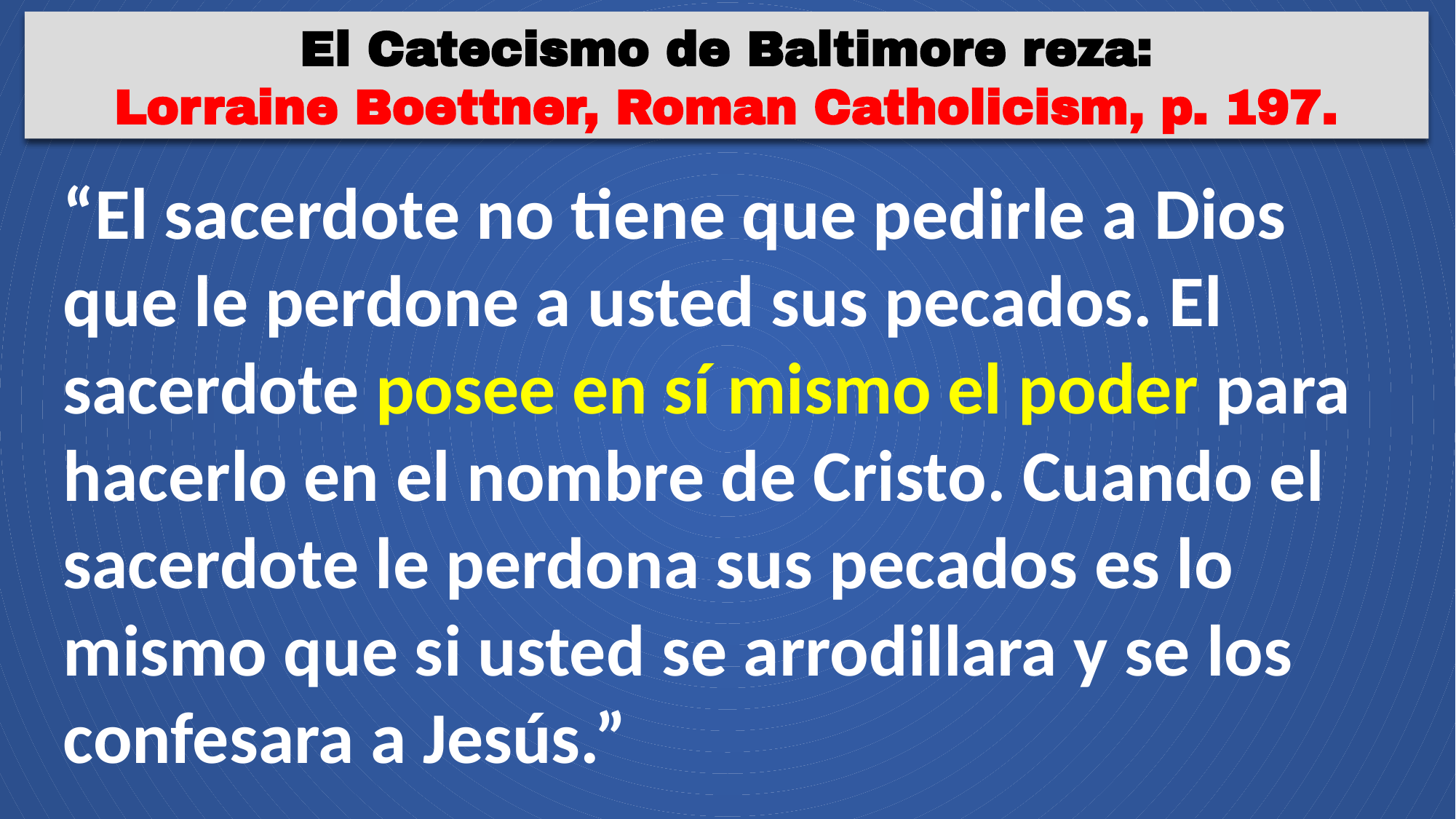

El Catecismo de Baltimore reza:
Lorraine Boettner, Roman Catholicism, p. 197.
“El sacerdote no tiene que pedirle a Dios que le perdone a usted sus pecados. El sacerdote posee en sí mismo el poder para hacerlo en el nombre de Cristo. Cuando el sacerdote le perdona sus pecados es lo mismo que si usted se arrodillara y se los confesara a Jesús.”